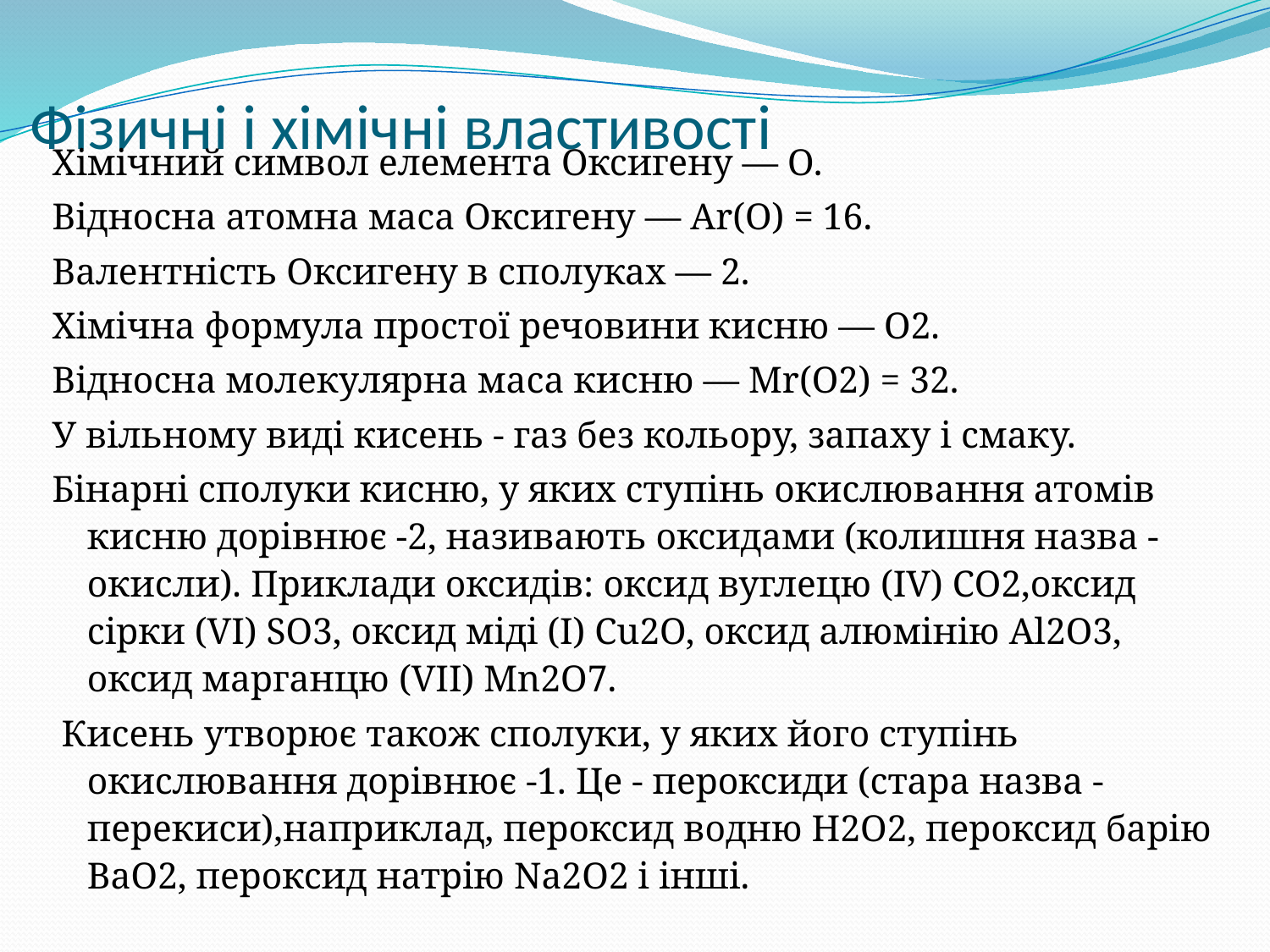

# Фізичні і хімічні властивості
Хімічний символ елемента Оксигену — O.
Відносна атомна маса Оксигену — Аr(O) = 16.
Валентність Оксигену в сполуках — 2.
Хімічна формула простої речовини кисню — O2.
Відносна молекулярна маса кисню — Мr(O2) = 32.
У вільному виді кисень - газ без кольору, запаху і смаку.
Бінарні сполуки кисню, у яких ступінь окислювання атомів кисню дорівнює -2, називають оксидами (колишня назва - окисли). Приклади оксидів: оксид вуглецю (ІV) CO2,оксид сірки (VІ) SO3, оксид міді (І) Cu2O, оксид алюмінію Al2O3, оксид марганцю (VІІ) Mn2O7.
 Кисень утворює також сполуки, у яких його ступінь окислювання дорівнює -1. Це - пероксиди (стара назва - перекиси),наприклад, пероксид водню Н2O2, пероксид барію ВаО2, пероксид натрію Na2O2 і інші.